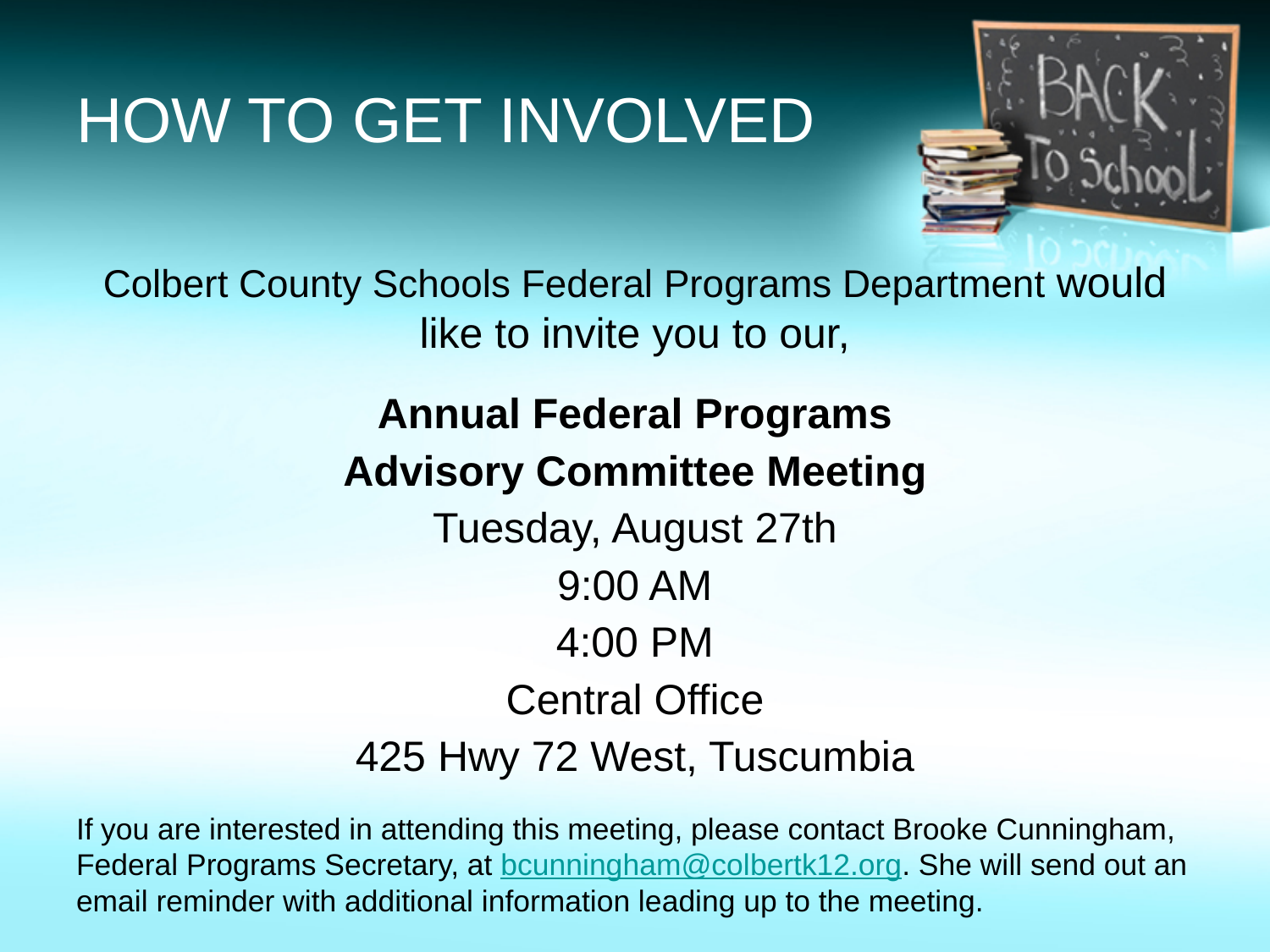

# HOW TO GET INVOLVED
Colbert County Schools Federal Programs Department would like to invite you to our,

Annual Federal Programs
Advisory Committee Meeting
Tuesday, August 27th
9:00 AM
4:00 PM
Central Office
425 Hwy 72 West, Tuscumbia

If you are interested in attending this meeting, please contact Brooke Cunningham, Federal Programs Secretary, at bcunningham@colbertk12.org. She will send out an email reminder with additional information leading up to the meeting.